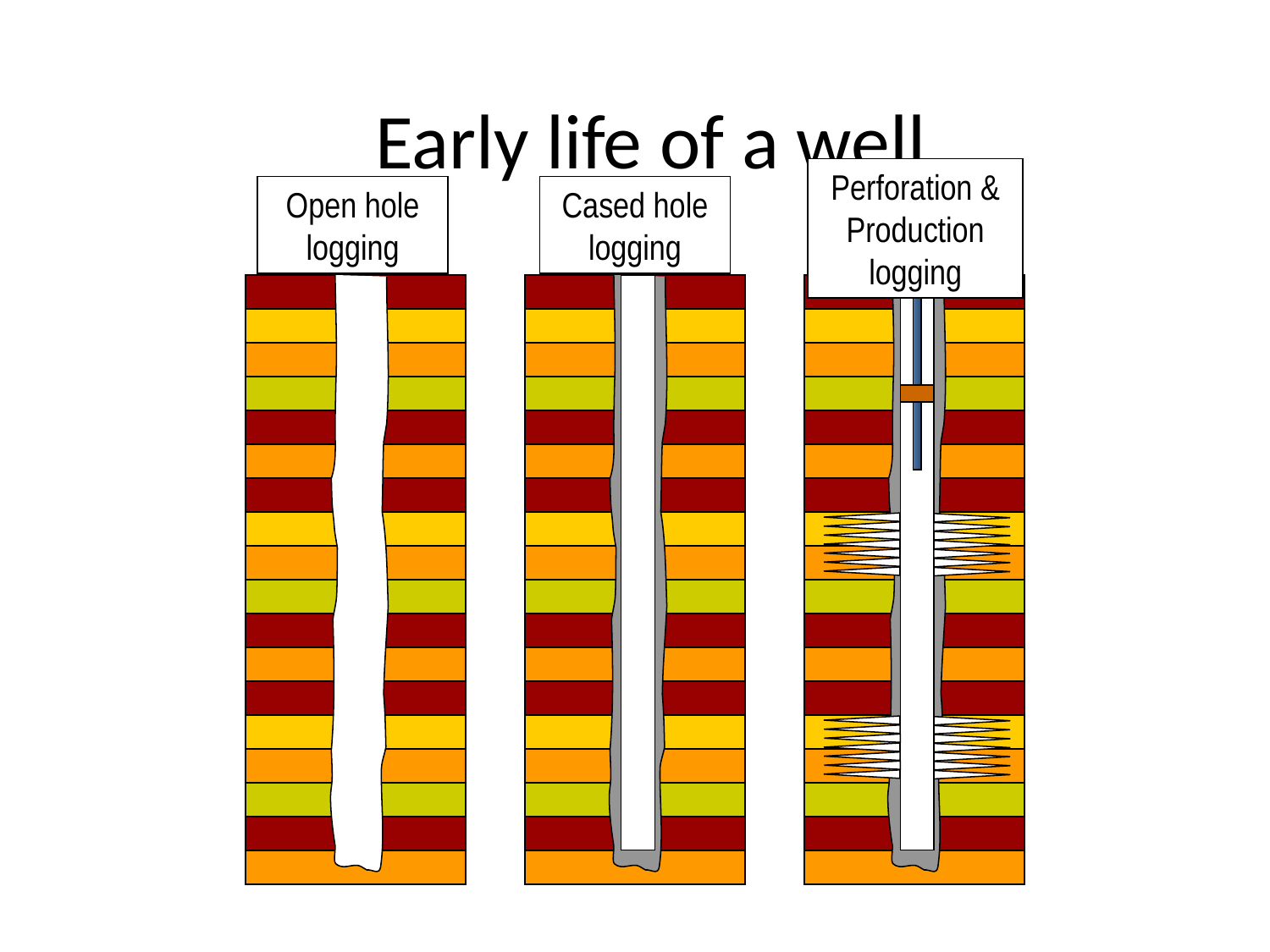

# Early life of a well
Perforation & Production logging
Open hole logging
Cased hole logging